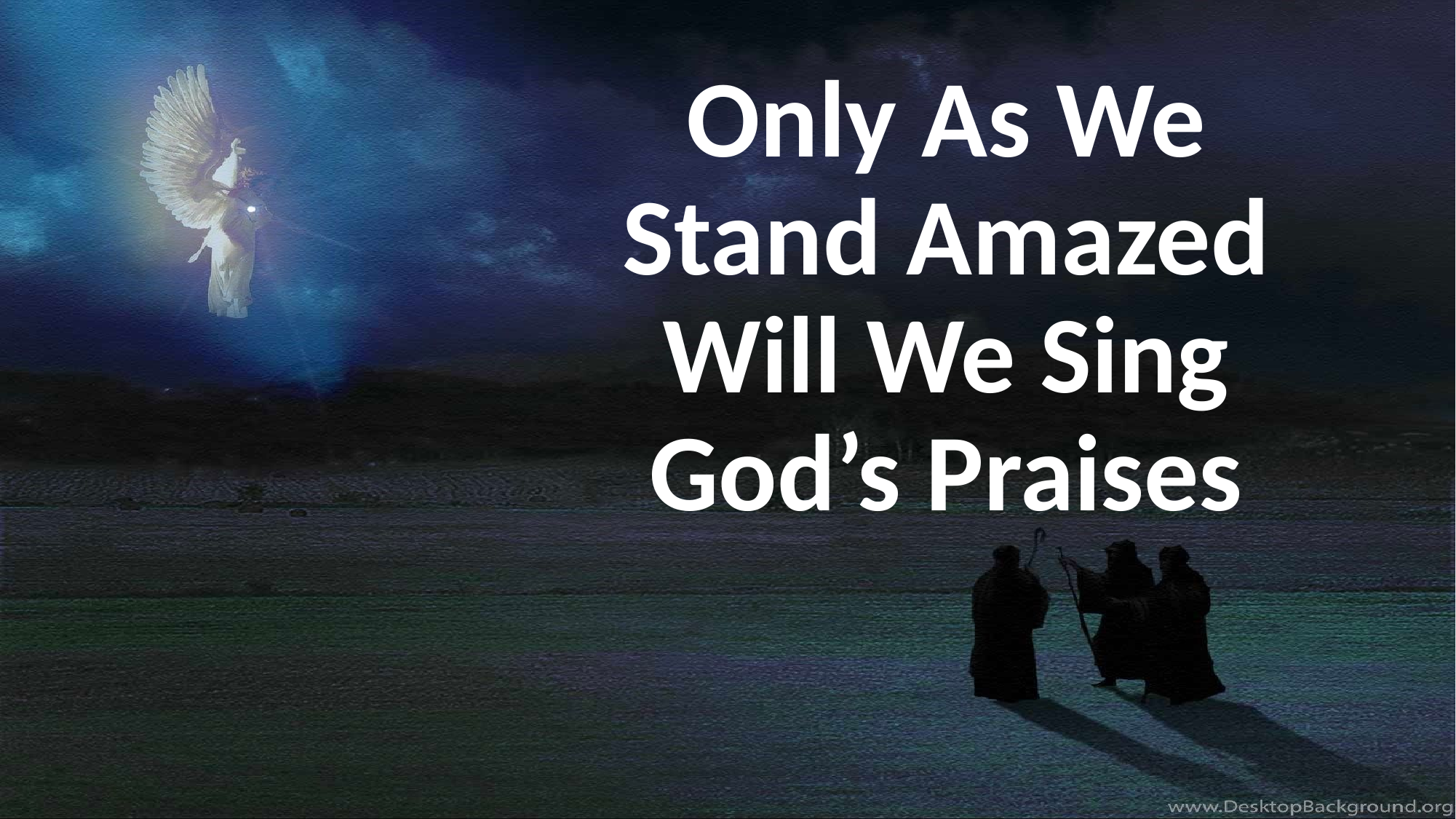

# Only As We Stand Amazed Will We Sing God’s Praises